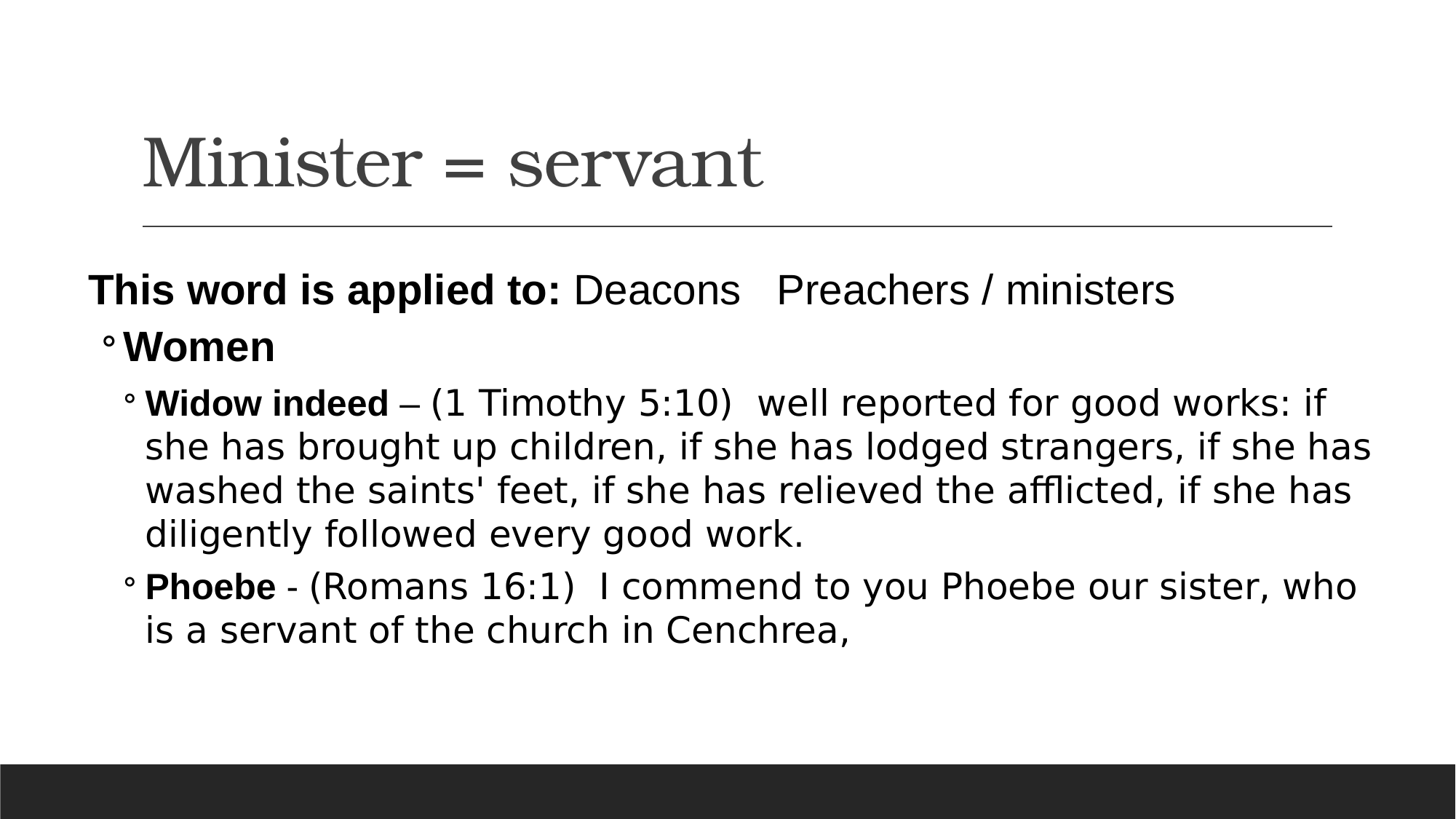

# Minister = servant
This word is applied to: Deacons   Preachers / ministers
Women
Widow indeed – (1 Timothy 5:10)  well reported for good works: if she has brought up children, if she has lodged strangers, if she has washed the saints' feet, if she has relieved the afflicted, if she has diligently followed every good work.
Phoebe - (Romans 16:1)  I commend to you Phoebe our sister, who is a servant of the church in Cenchrea,